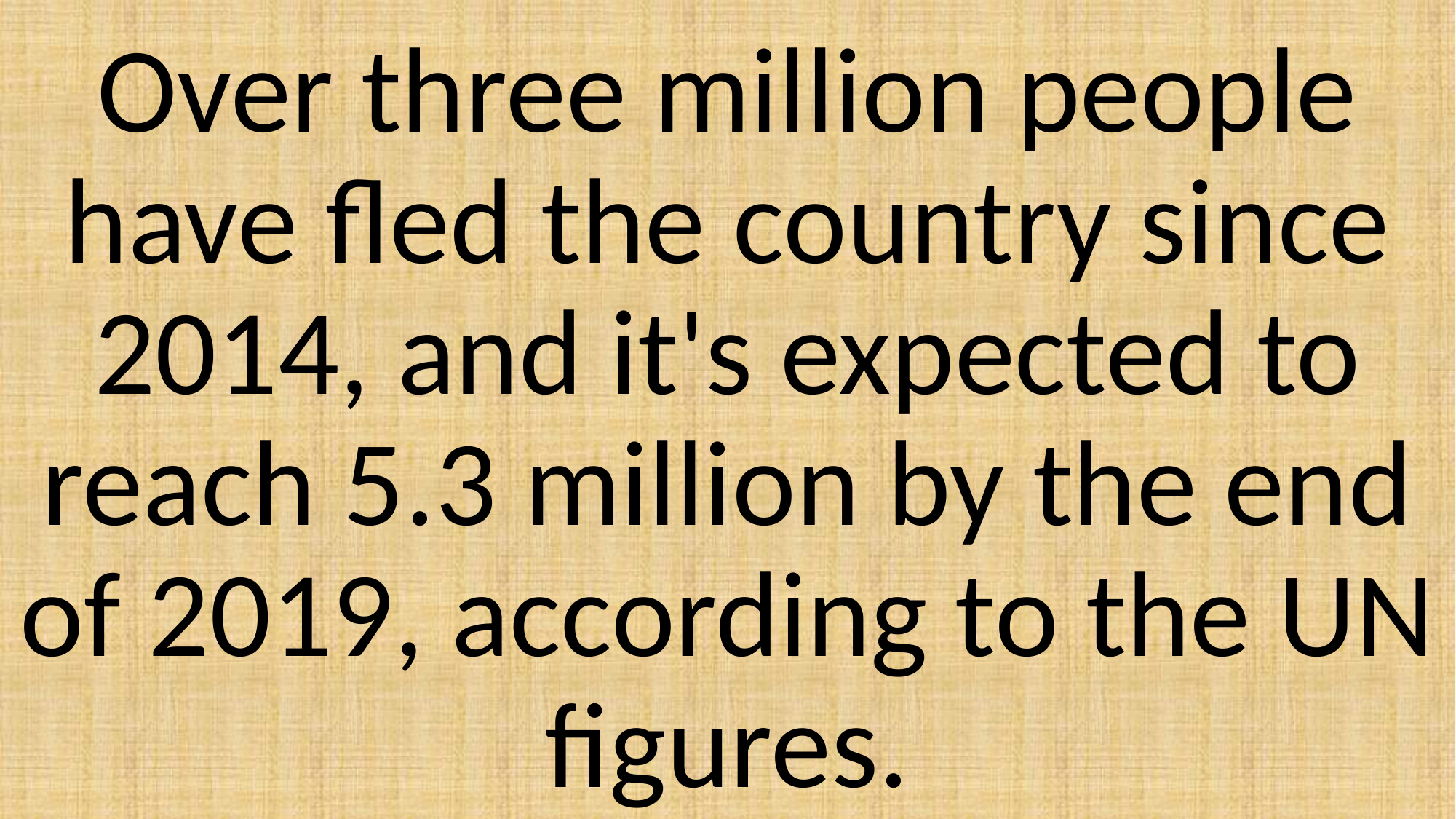

# Over three million people have fled the country since 2014, and it's expected to reach 5.3 million by the end of 2019, according to the UN figures.